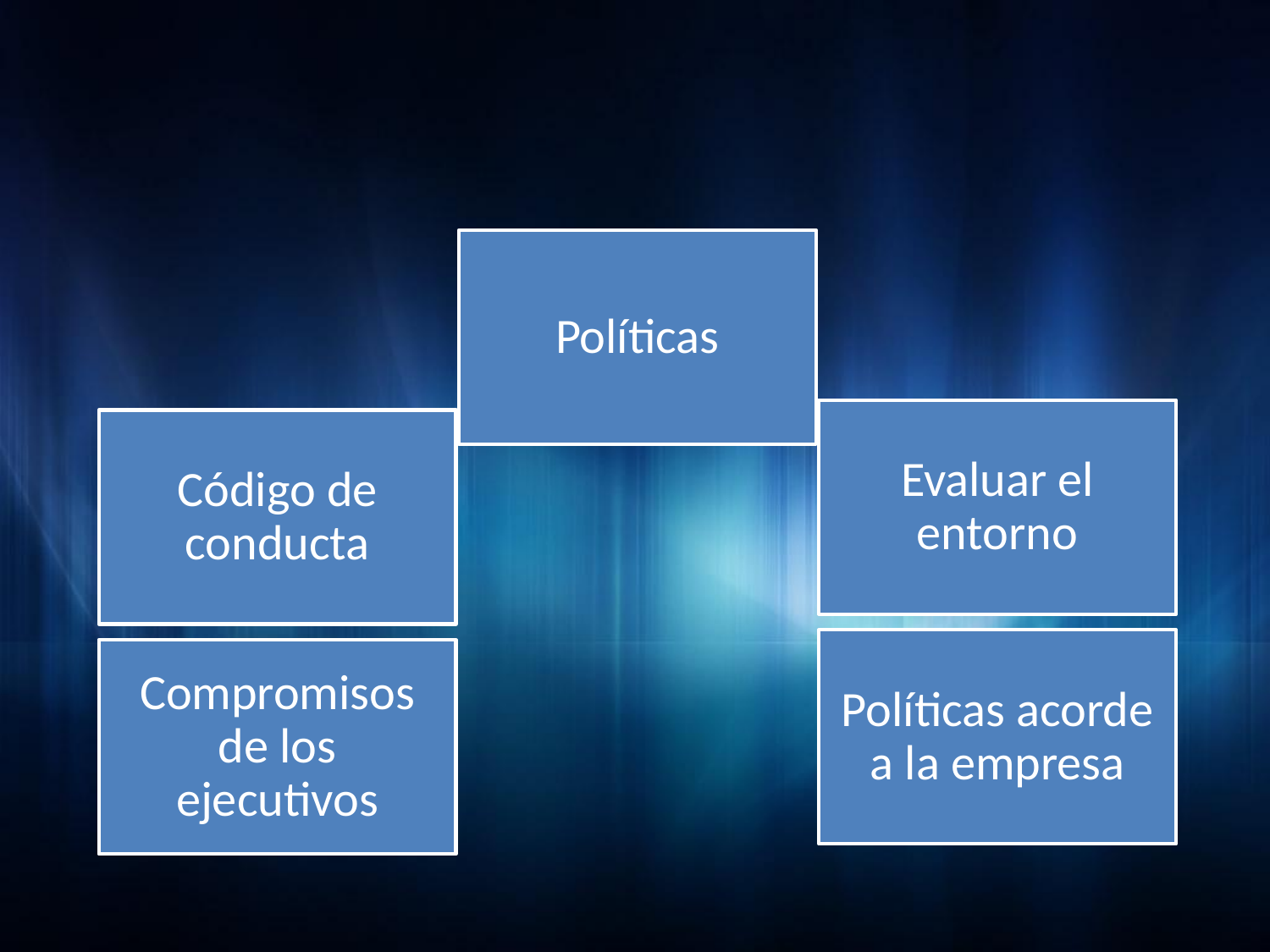

Código de conducta
Políticas
Evaluar el entorno
Compromisos de los ejecutivos
Políticas acorde a la empresa